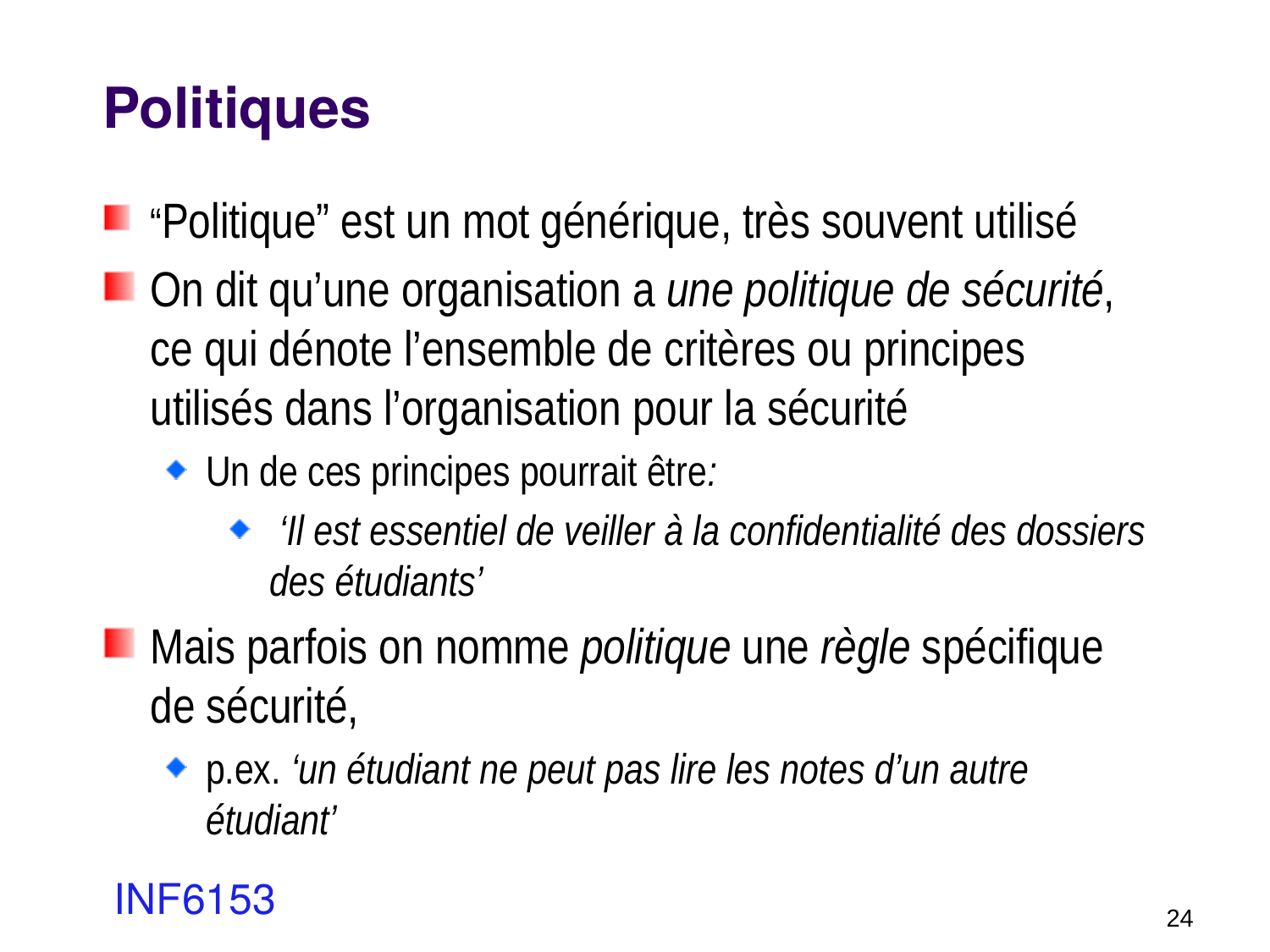

Politiques
“Politique” est un mot générique, très souvent utilisé
On dit qu’une organisation a une politique de sécurité, ce qui dénote l’ensemble de critères ou principes utilisés dans l’organisation pour la sécurité
Un de ces principes pourrait être:
 ‘Il est essentiel de veiller à la confidentialité des dossiers des étudiants’
Mais parfois on nomme politique une règle spécifique de sécurité,
p.ex. ‘un étudiant ne peut pas lire les notes d’un autre étudiant’
INF6153
24